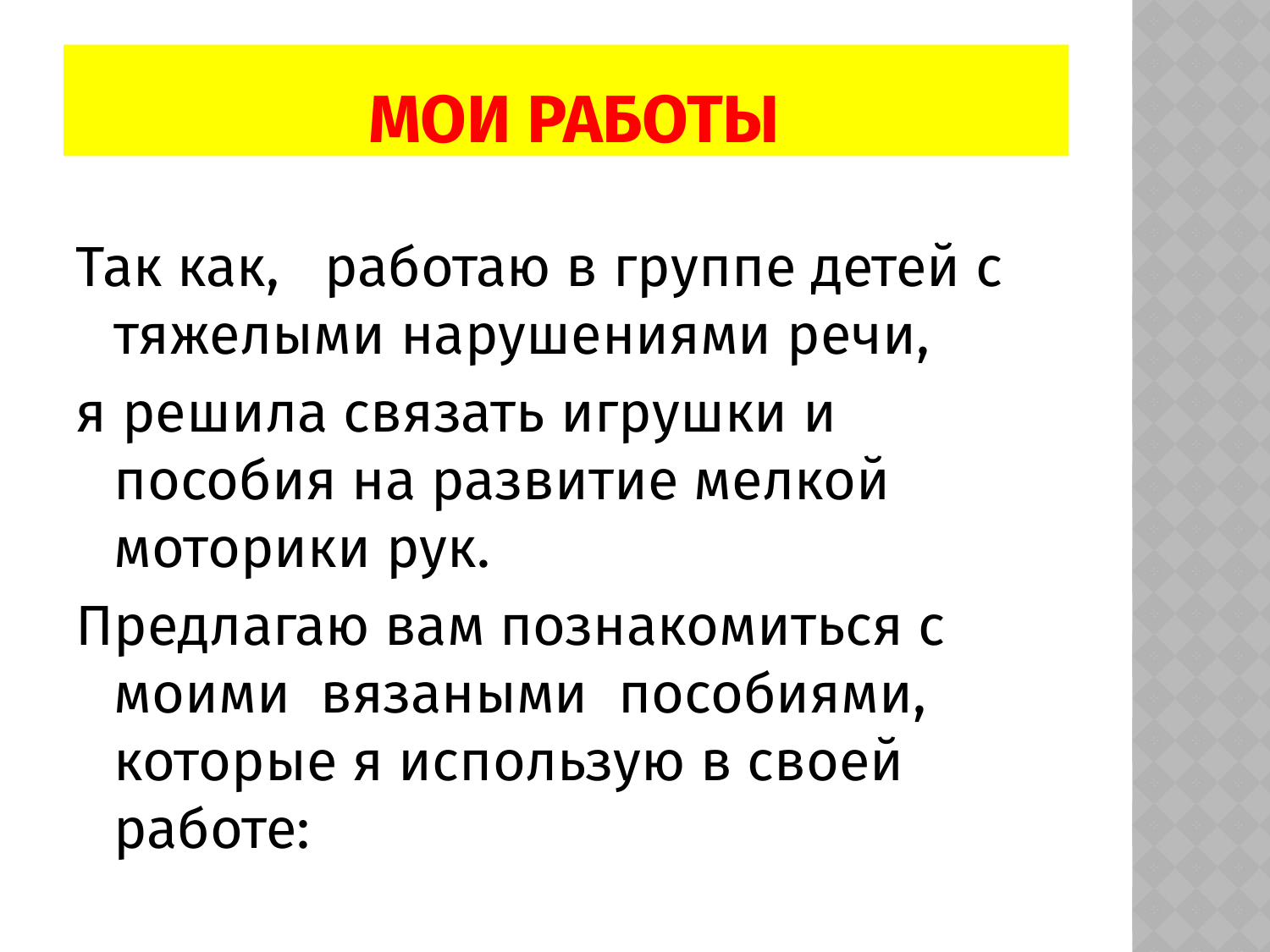

# мои работы
Так как,   работаю в группе детей с тяжелыми нарушениями речи,
я решила связать игрушки и  пособия на развитие мелкой моторики рук.
Предлагаю вам познакомиться с моими  вязаными  пособиями, которые я использую в своей работе: